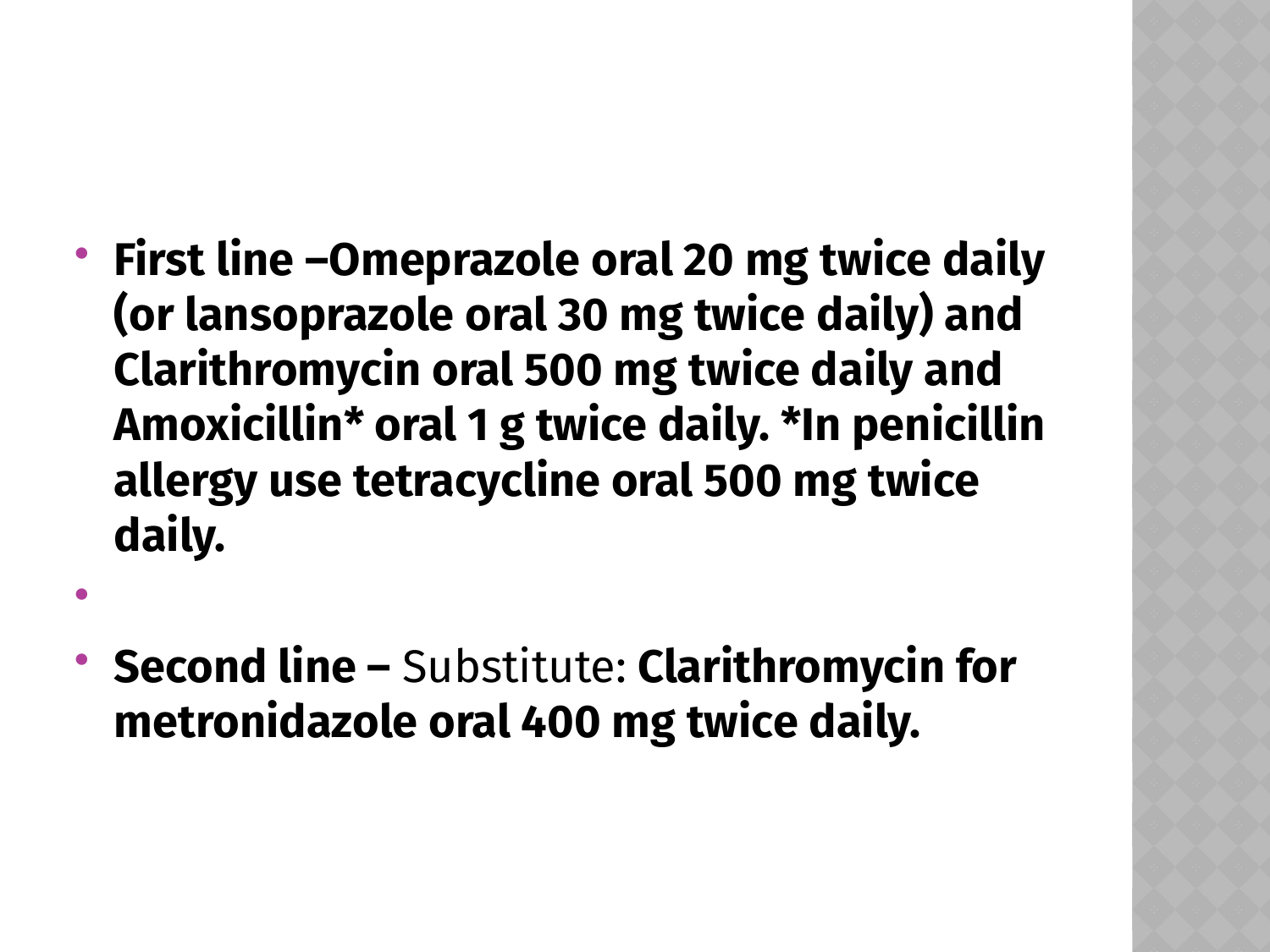

#
First line –Omeprazole oral 20 mg twice daily (or lansoprazole oral 30 mg twice daily) and Clarithromycin oral 500 mg twice daily and Amoxicillin* oral 1 g twice daily. *In penicillin allergy use tetracycline oral 500 mg twice daily.

Second line – Substitute: Clarithromycin for metronidazole oral 400 mg twice daily.